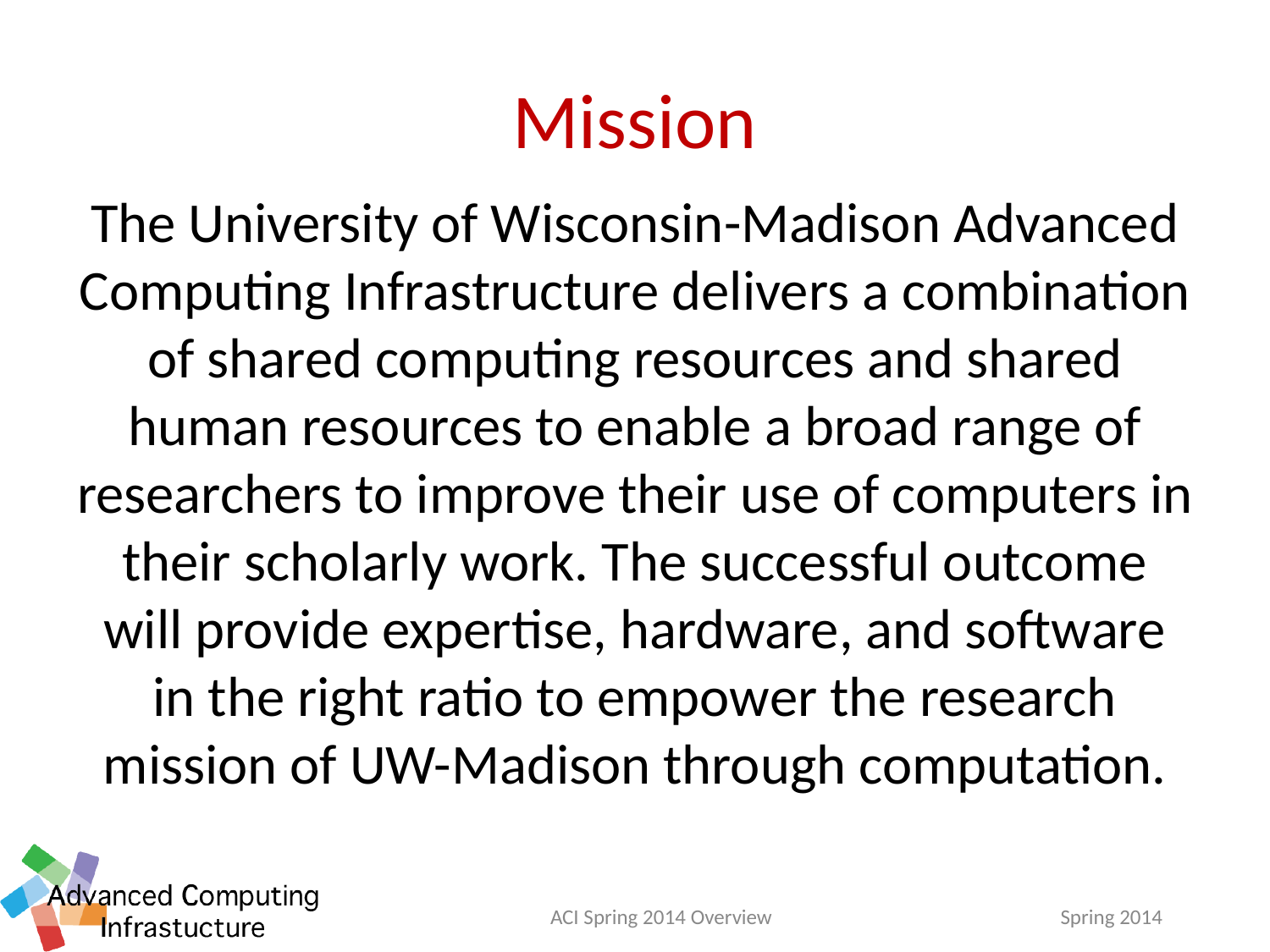

# Mission
The University of Wisconsin­-Madison Advanced Computing Infrastructure delivers a combination of shared computing resources and shared human resources to enable a broad range of researchers to improve their use of computers in their scholarly work. The successful outcome will provide expertise, hardware, and software in the right ratio to empower the research mission of UW-­Madison through computation.
ACI Spring 2014 Overview
Spring 2014